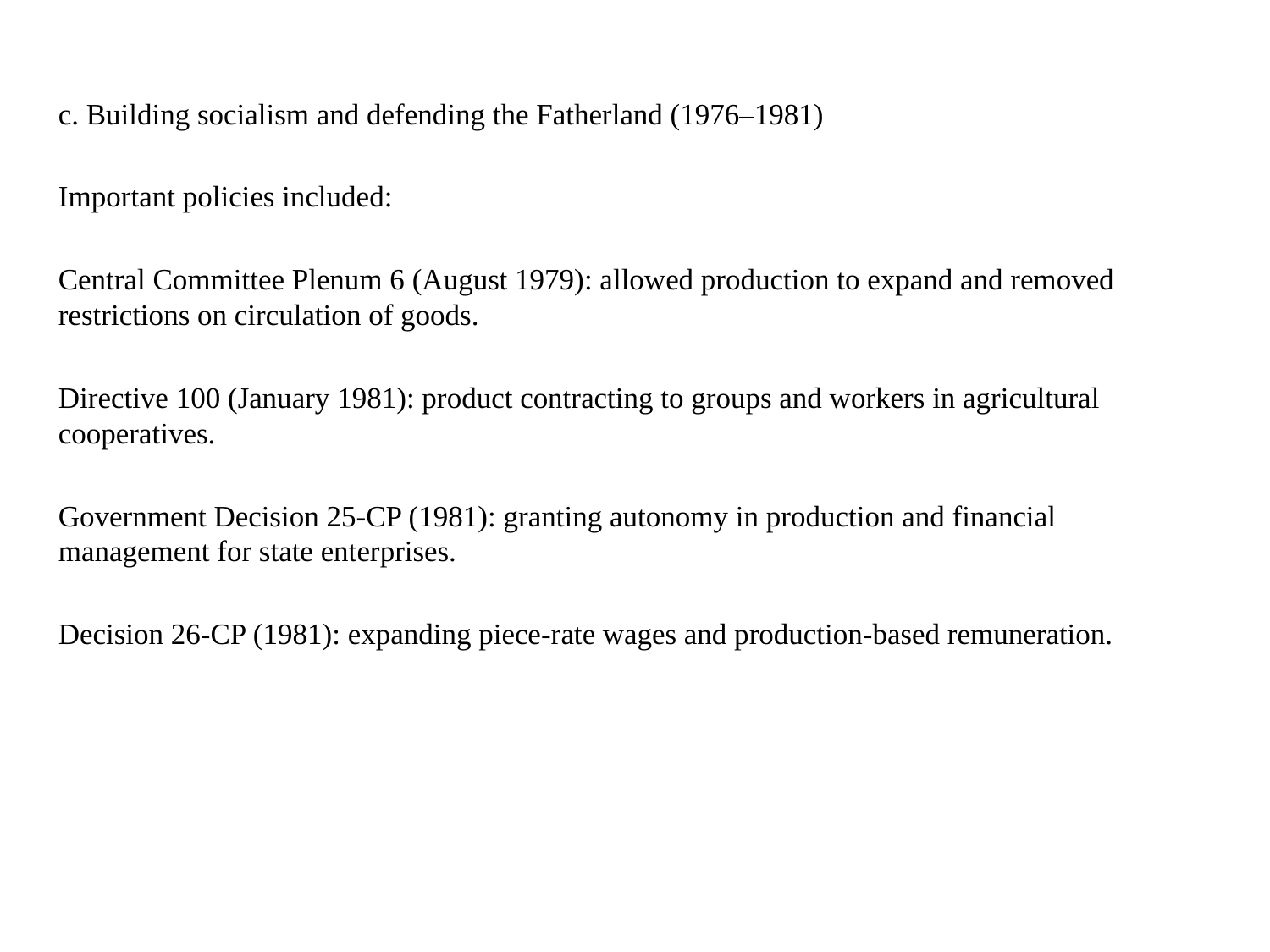

c. Building socialism and defending the Fatherland (1976–1981)

Important policies included:

Central Committee Plenum 6 (August 1979): allowed production to expand and removed restrictions on circulation of goods.

Directive 100 (January 1981): product contracting to groups and workers in agricultural cooperatives.

Government Decision 25-CP (1981): granting autonomy in production and financial management for state enterprises.

Decision 26-CP (1981): expanding piece-rate wages and production-based remuneration.